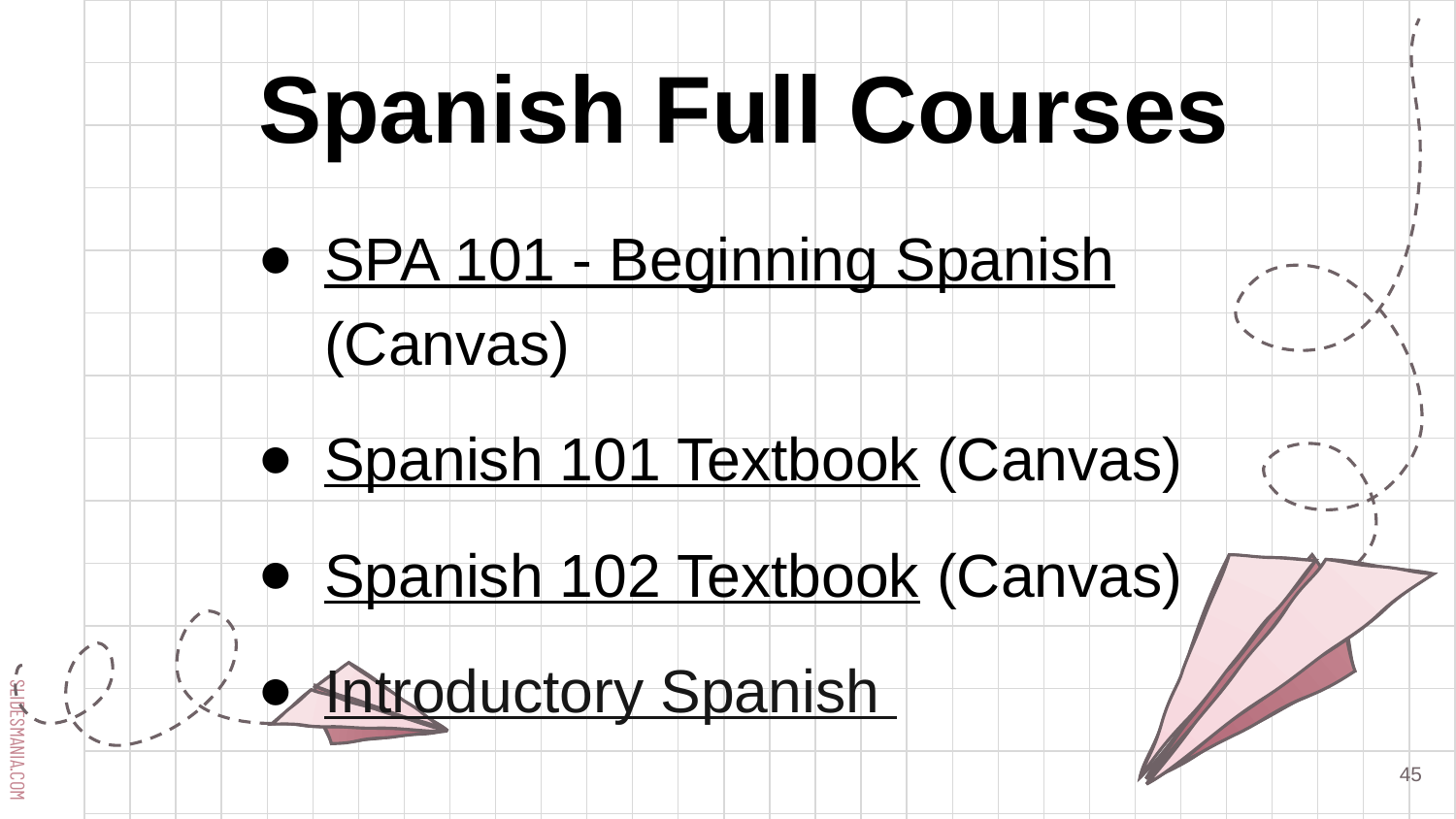

# Spanish Full Courses
SPA 101 - Beginning Spanish (Canvas)
Spanish 101 Textbook (Canvas)
Spanish 102 Textbook (Canvas)
Introductory Spanish
45